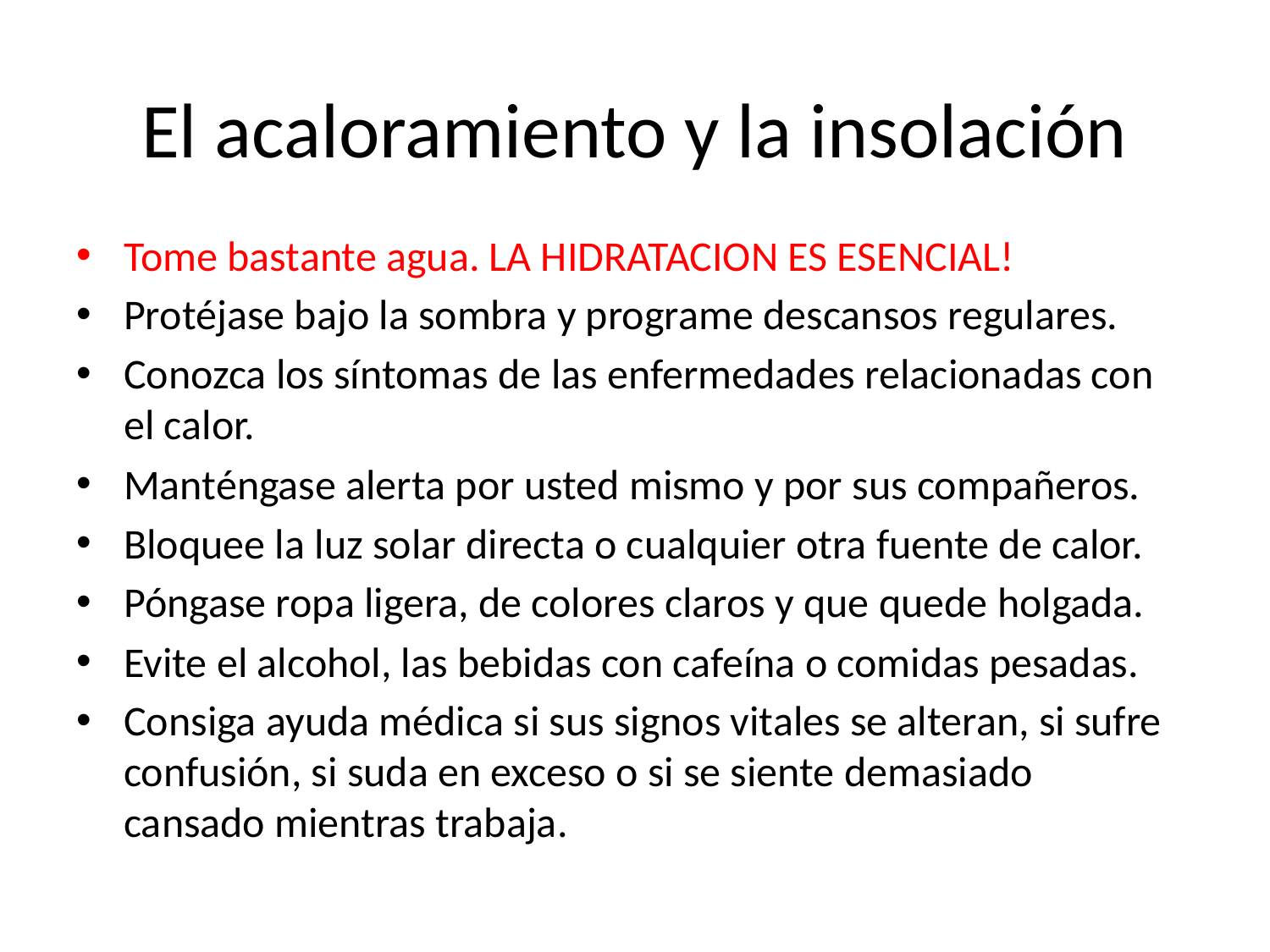

# El acaloramiento y la insolación
Tome bastante agua. LA HIDRATACION ES ESENCIAL!
Protéjase bajo la sombra y programe descansos regulares.
Conozca los síntomas de las enfermedades relacionadas con el calor.
Manténgase alerta por usted mismo y por sus compañeros.
Bloquee la luz solar directa o cualquier otra fuente de calor.
Póngase ropa ligera, de colores claros y que quede holgada.
Evite el alcohol, las bebidas con cafeína o comidas pesadas.
Consiga ayuda médica si sus signos vitales se alteran, si sufre confusión, si suda en exceso o si se siente demasiado cansado mientras trabaja.